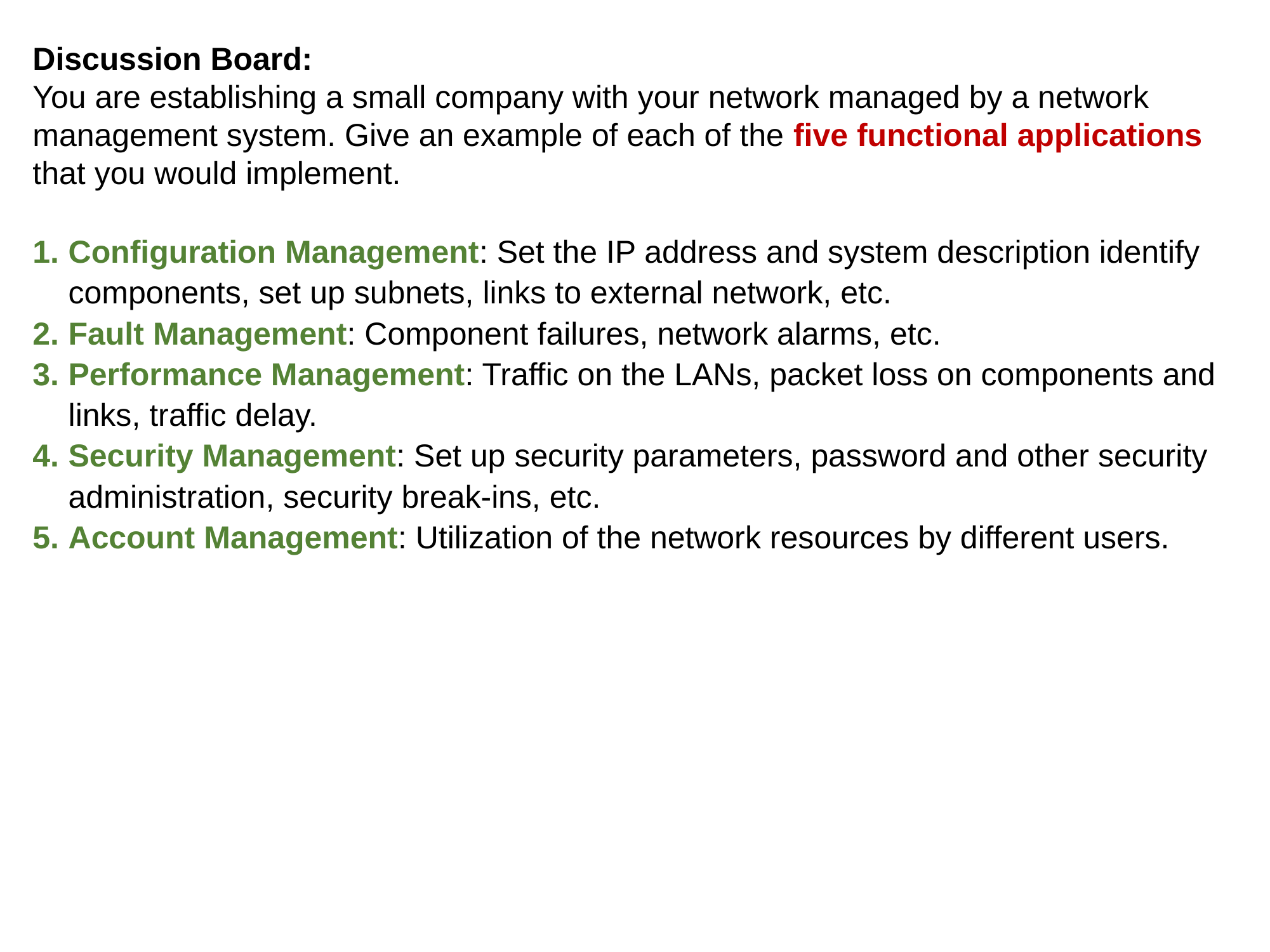

Discussion Board:
You are establishing a small company with your network managed by a network management system. Give an example of each of the five functional applications that you would implement.

Configuration Management: Set the IP address and system description identify components, set up subnets, links to external network, etc.
Fault Management: Component failures, network alarms, etc.
Performance Management: Traffic on the LANs, packet loss on components and links, traffic delay.
Security Management: Set up security parameters, password and other security administration, security break-ins, etc.
Account Management: Utilization of the network resources by different users.